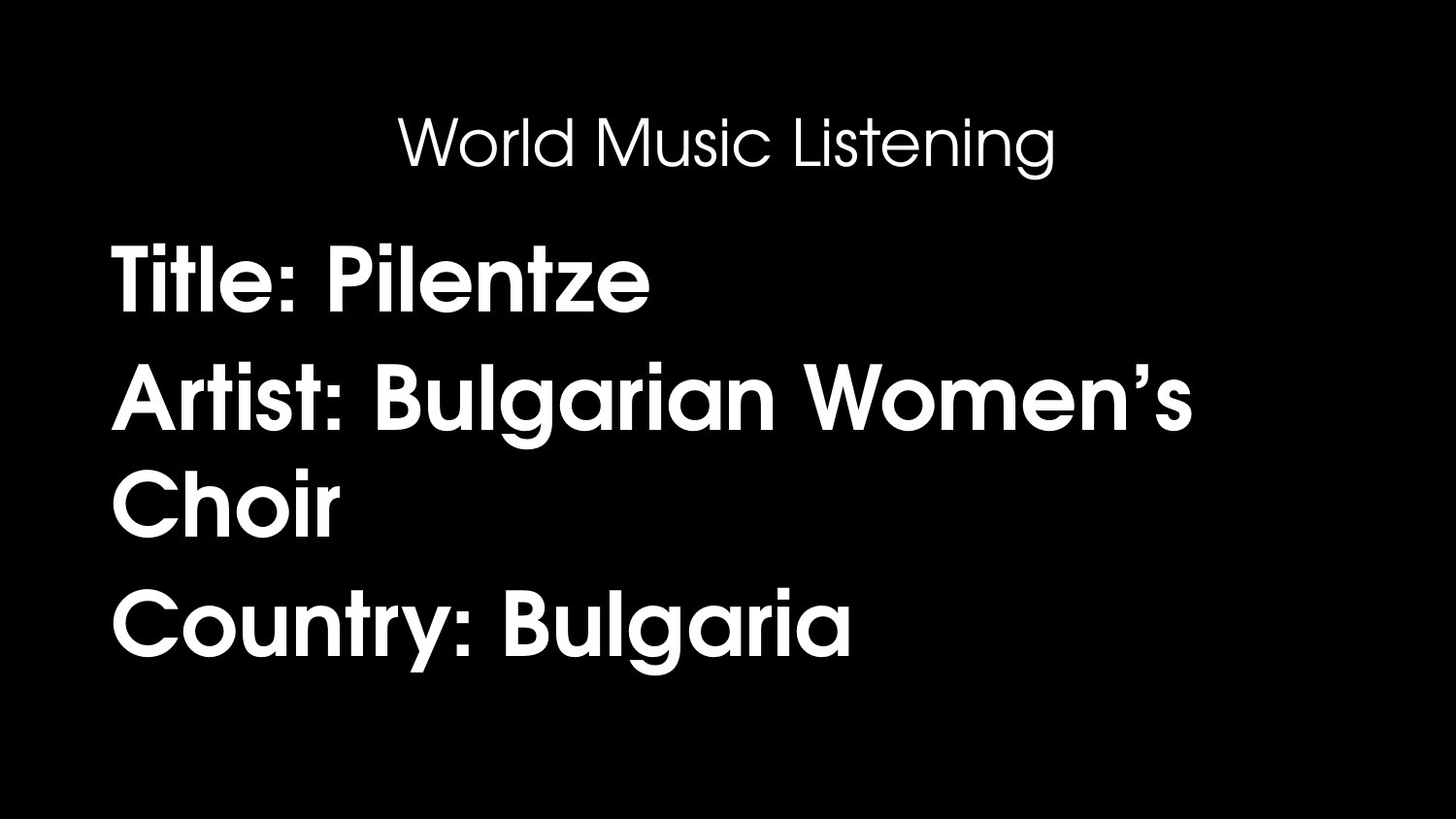

World Music Listening

Title: Pilentze
Artist: Bulgarian Women’s Choir
Country: Bulgaria